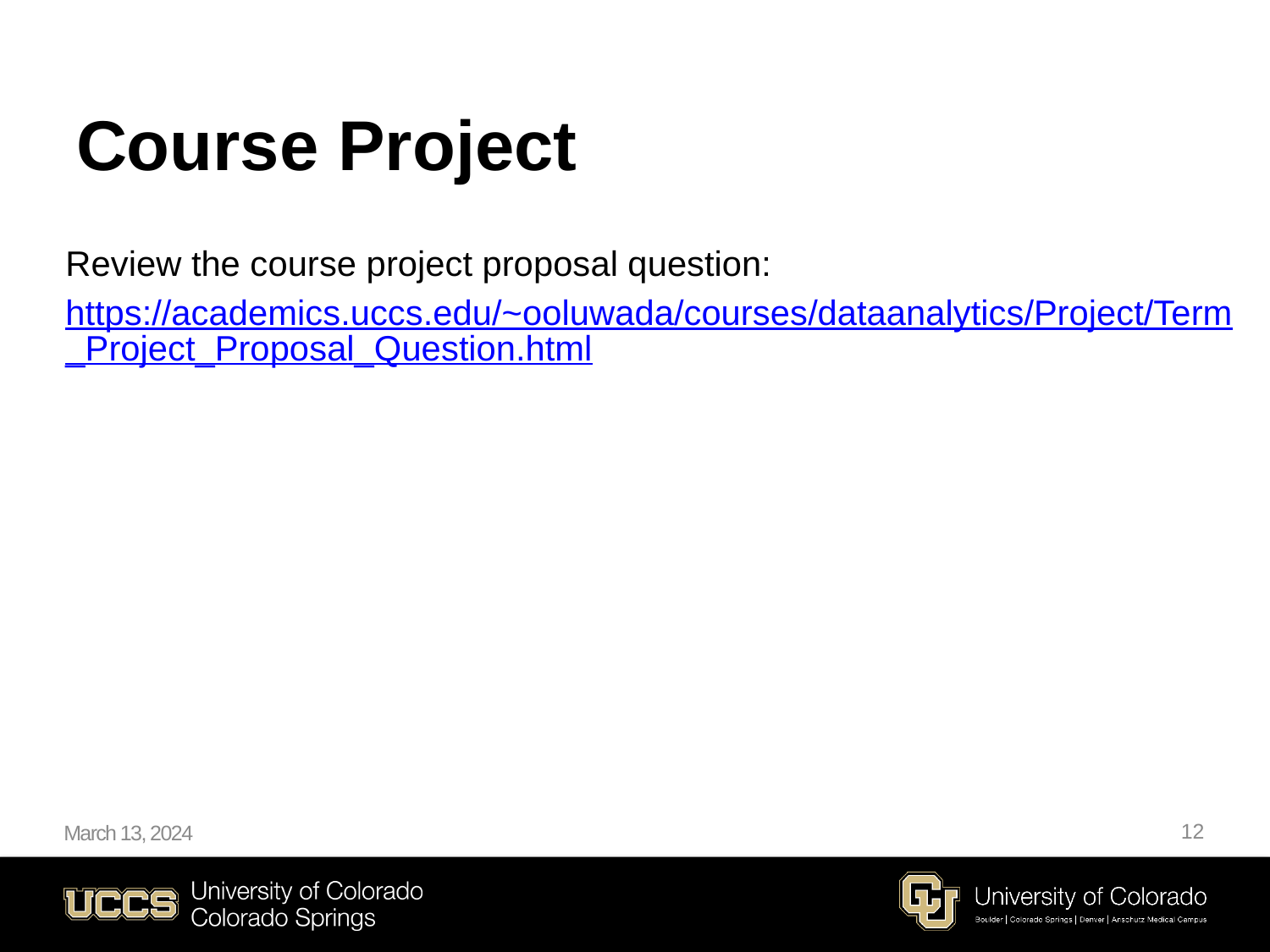

# Course Project
Review the course project proposal question:
https://academics.uccs.edu/~ooluwada/courses/dataanalytics/Project/Term_Project_Proposal_Question.html

March 13, 2024
12